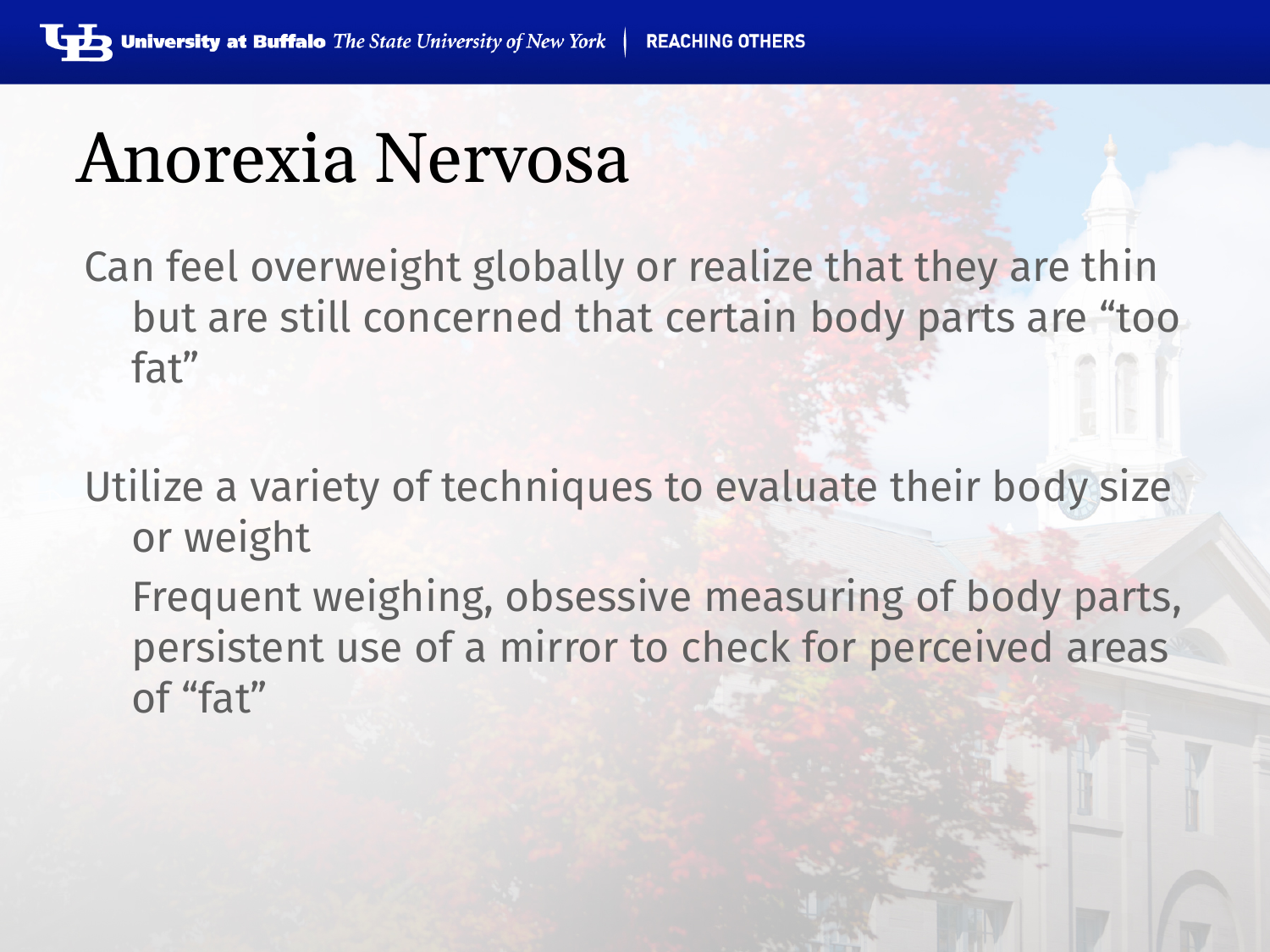

# Anorexia Nervosa
Can feel overweight globally or realize that they are thin but are still concerned that certain body parts are “too fat”

Utilize a variety of techniques to evaluate their body size or weight
	Frequent weighing, obsessive measuring of body parts, persistent use of a mirror to check for perceived areas of “fat”